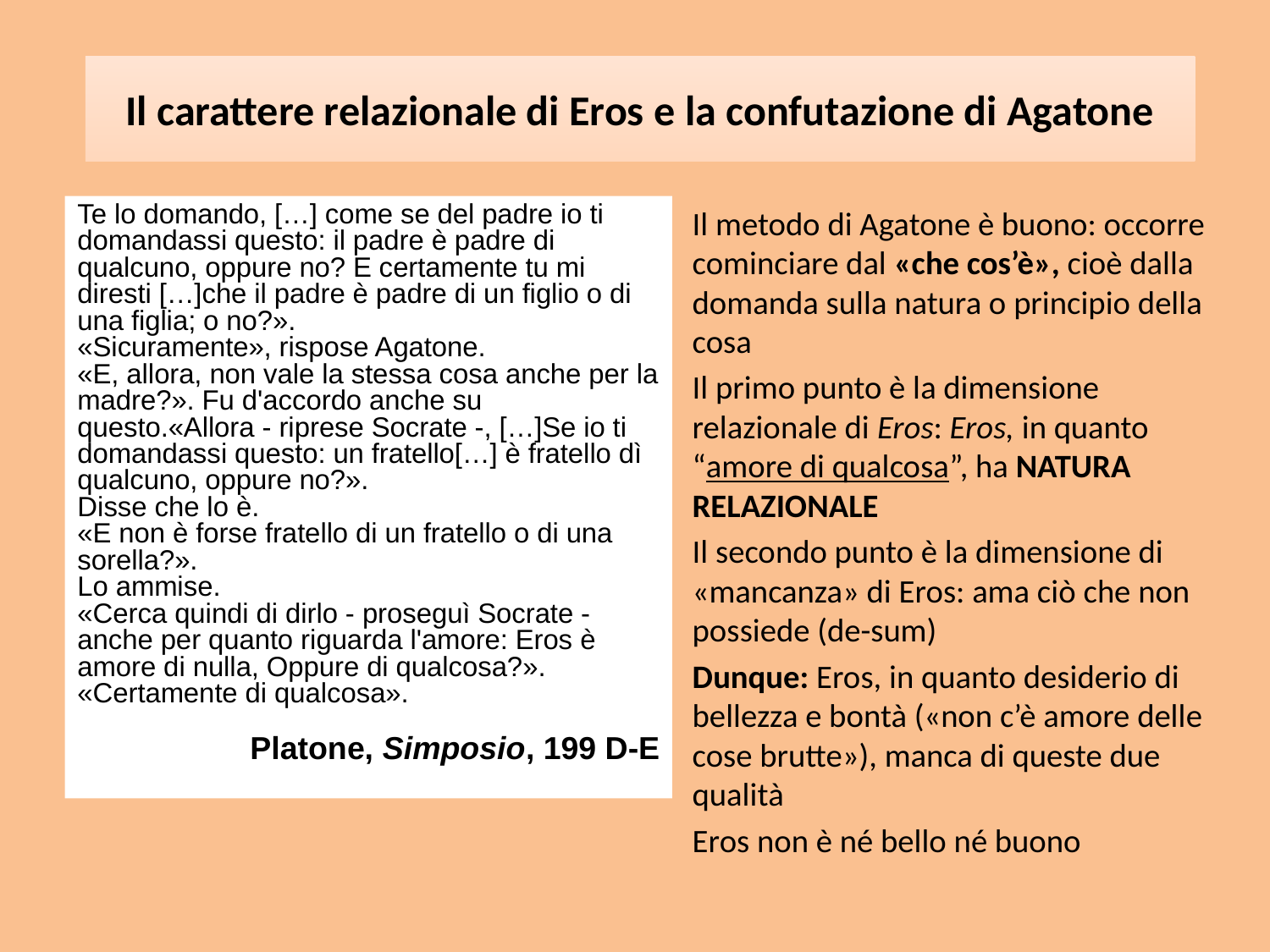

Il carattere relazionale di Eros e la confutazione di Agatone
Te lo domando, […] come se del padre io ti domandassi questo: il padre è padre di qualcuno, oppure no? E certamente tu mi diresti […]che il padre è padre di un figlio o di una figlia; o no?».
«Sicuramente», rispose Agatone.
«E, allora, non vale la stessa cosa anche per la madre?». Fu d'accordo anche su questo.«Allora - riprese Socrate -, […]Se io ti domandassi questo: un fratello[…] è fratello dì qualcuno, oppure no?».
Disse che lo è.
«E non è forse fratello di un fratello o di una sorella?».
Lo ammise.
«Cerca quindi di dirlo - proseguì Socrate - anche per quanto riguarda l'amore: Eros è amore di nulla, Oppure di qualcosa?».
«Certamente di qualcosa».

Platone, Simposio, 199 D-E

Il metodo di Agatone è buono: occorre cominciare dal «che cos’è», cioè dalla domanda sulla natura o principio della cosa
Il primo punto è la dimensione relazionale di Eros: Eros, in quanto “amore di qualcosa”, ha NATURA RELAZIONALE
Il secondo punto è la dimensione di «mancanza» di Eros: ama ciò che non possiede (de-sum)
Dunque: Eros, in quanto desiderio di bellezza e bontà («non c’è amore delle cose brutte»), manca di queste due qualità
Eros non è né bello né buono